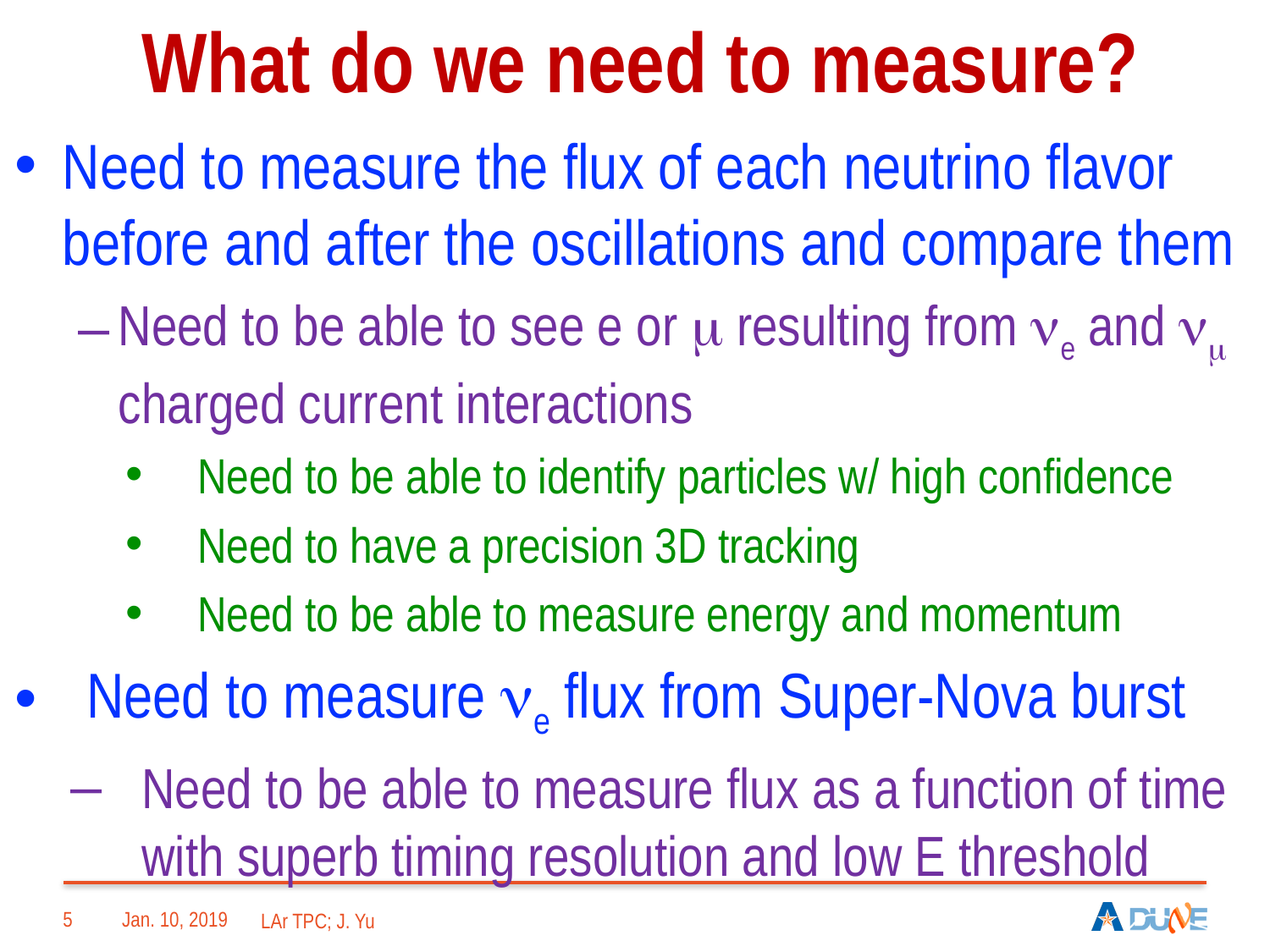

# What do we need to measure?
Need to measure the flux of each neutrino flavor before and after the oscillations and compare them
Need to be able to see e or μ resulting from νe and νμ charged current interactions
Need to be able to identify particles w/ high confidence
Need to have a precision 3D tracking
Need to be able to measure energy and momentum
Need to measure νe flux from Super-Nova burst
Need to be able to measure flux as a function of time with superb timing resolution and low E threshold
5
Jan. 10, 2019
LAr TPC; J. Yu